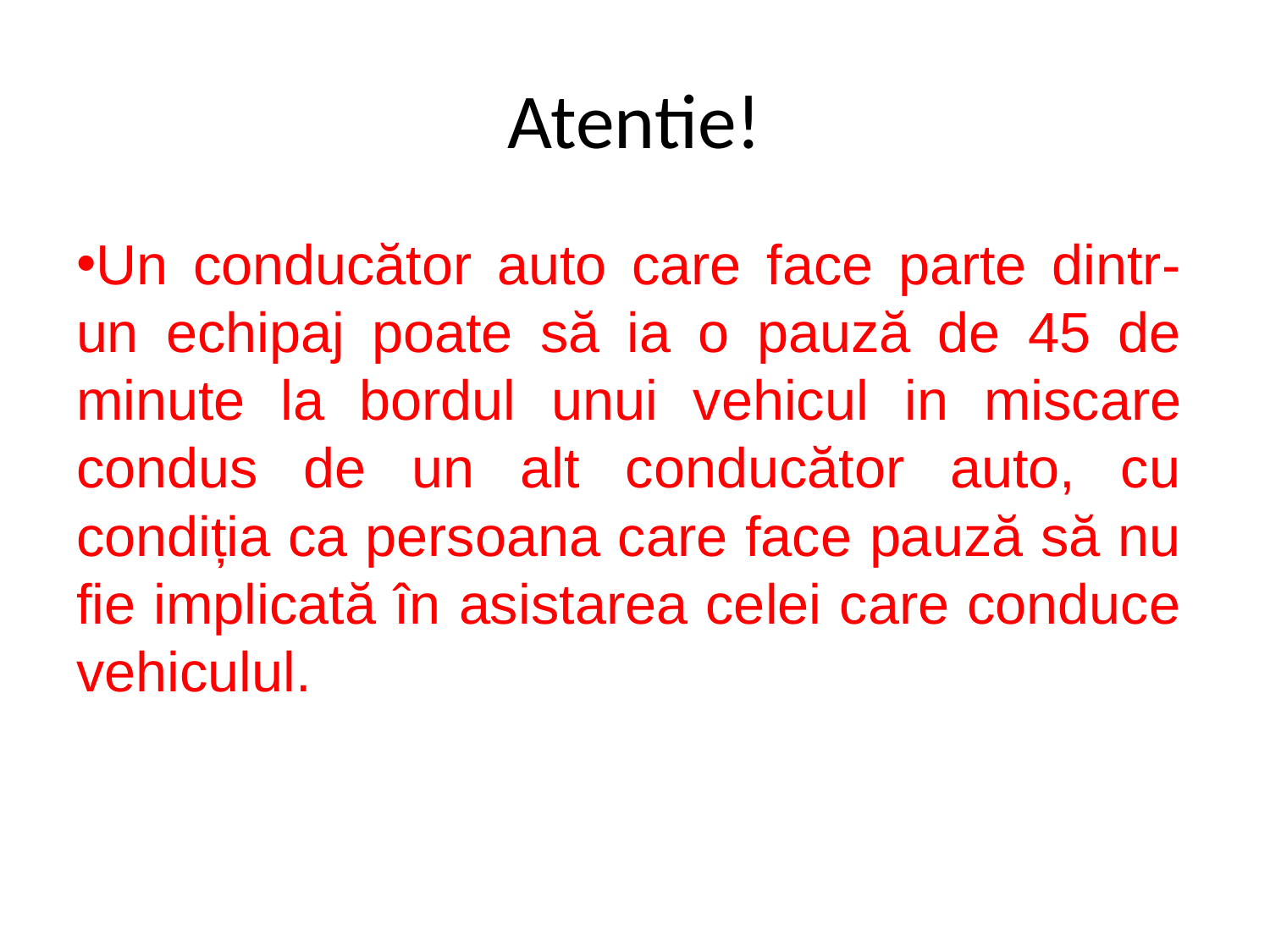

# Atentie!
Un conducător auto care face parte dintr-un echipaj poate să ia o pauză de 45 de minute la bordul unui vehicul in miscare condus de un alt conducător auto, cu condiția ca persoana care face pauză să nu fie implicată în asistarea celei care conduce vehiculul.